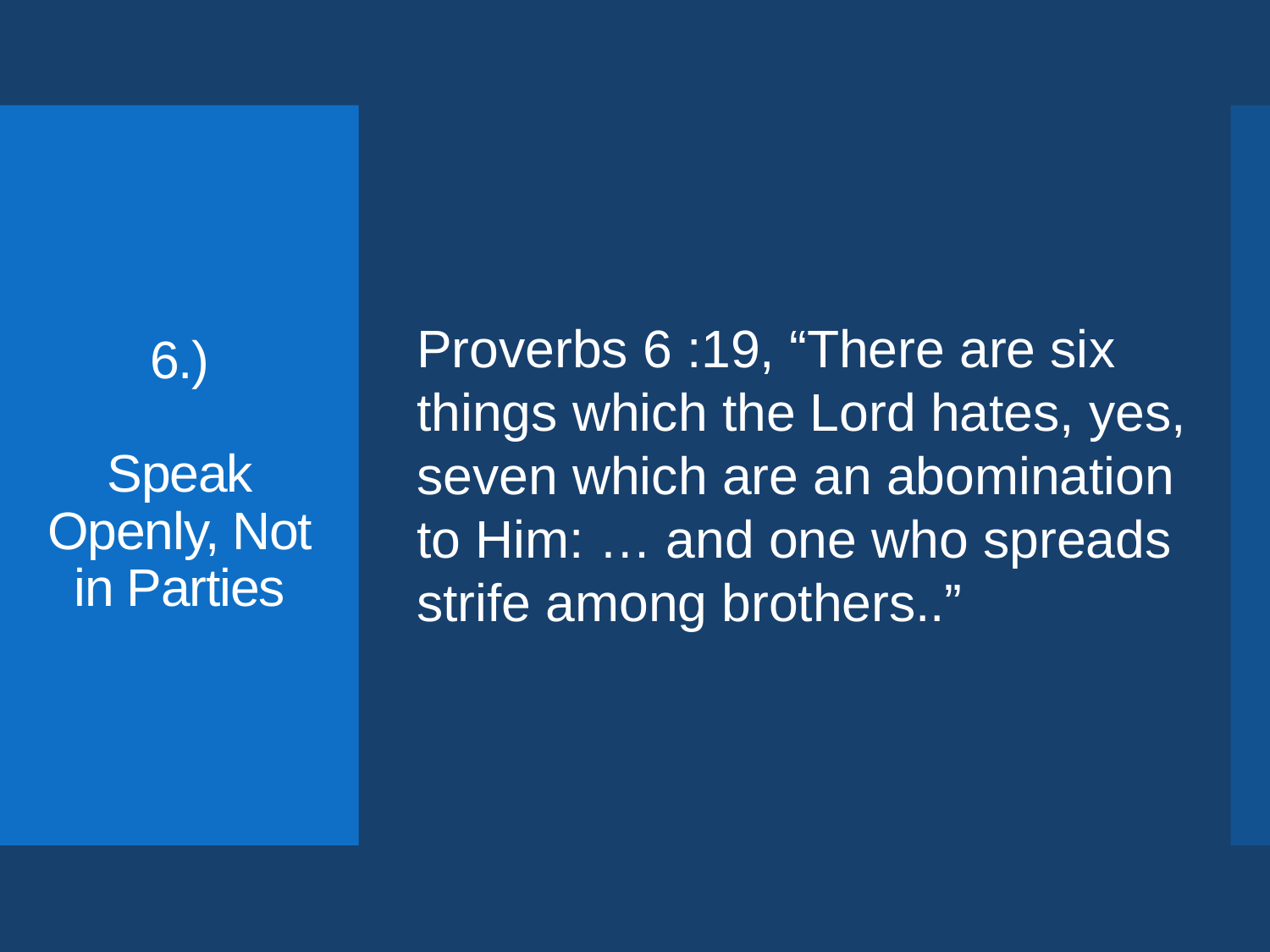

# 6.) Speak Openly, Not in Parties
Proverbs 6 :19, “There are six things which the Lord hates, yes, seven which are an abomination to Him: … and one who spreads strife among brothers..”